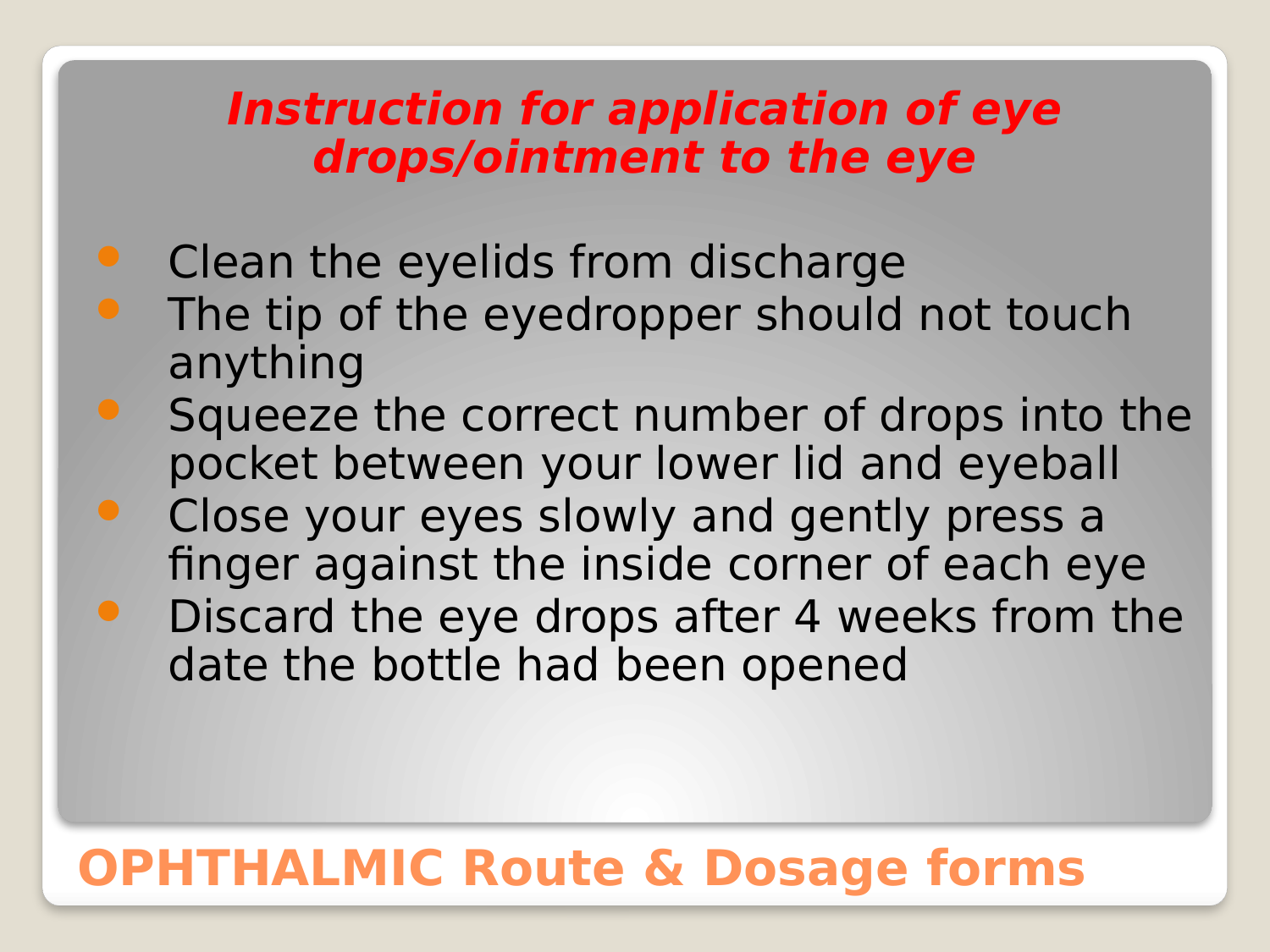

Instruction for application of eye drops/ointment to the eye

Clean the eyelids from discharge
The tip of the eyedropper should not touch anything
Squeeze the correct number of drops into the pocket between your lower lid and eyeball
Close your eyes slowly and gently press a finger against the inside corner of each eye
Discard the eye drops after 4 weeks from the date the bottle had been opened

# OPHTHALMIC Route & Dosage forms